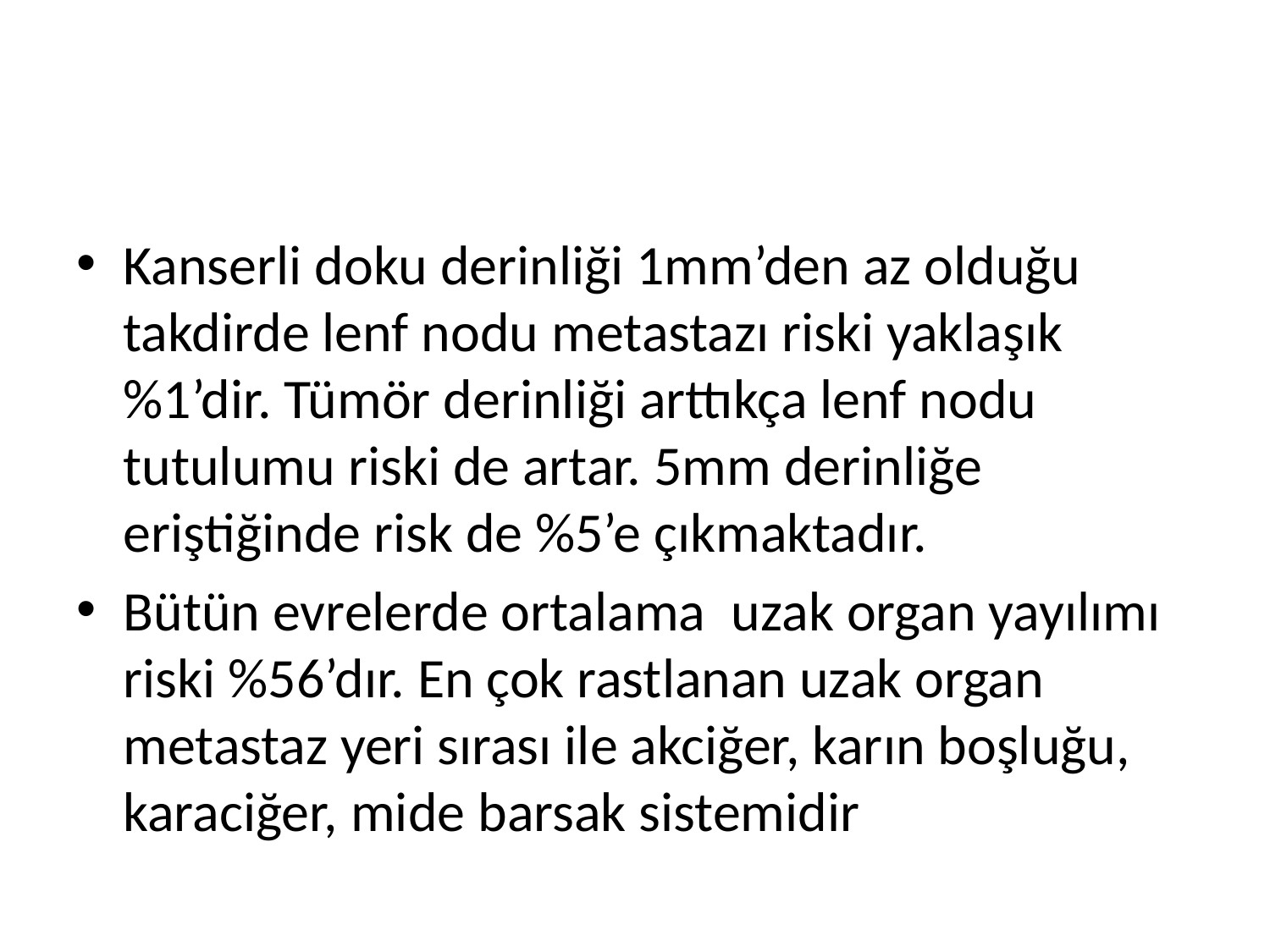

#
Kanserli doku derinliği 1mm’den az olduğu takdirde lenf nodu metastazı riski yaklaşık %1’dir. Tümör derinliği arttıkça lenf nodu tutulumu riski de artar. 5mm derinliğe eriştiğinde risk de %5’e çıkmaktadır.
Bütün evrelerde ortalama  uzak organ yayılımı riski %56’dır. En çok rastlanan uzak organ metastaz yeri sırası ile akciğer, karın boşluğu, karaciğer, mide barsak sistemidir